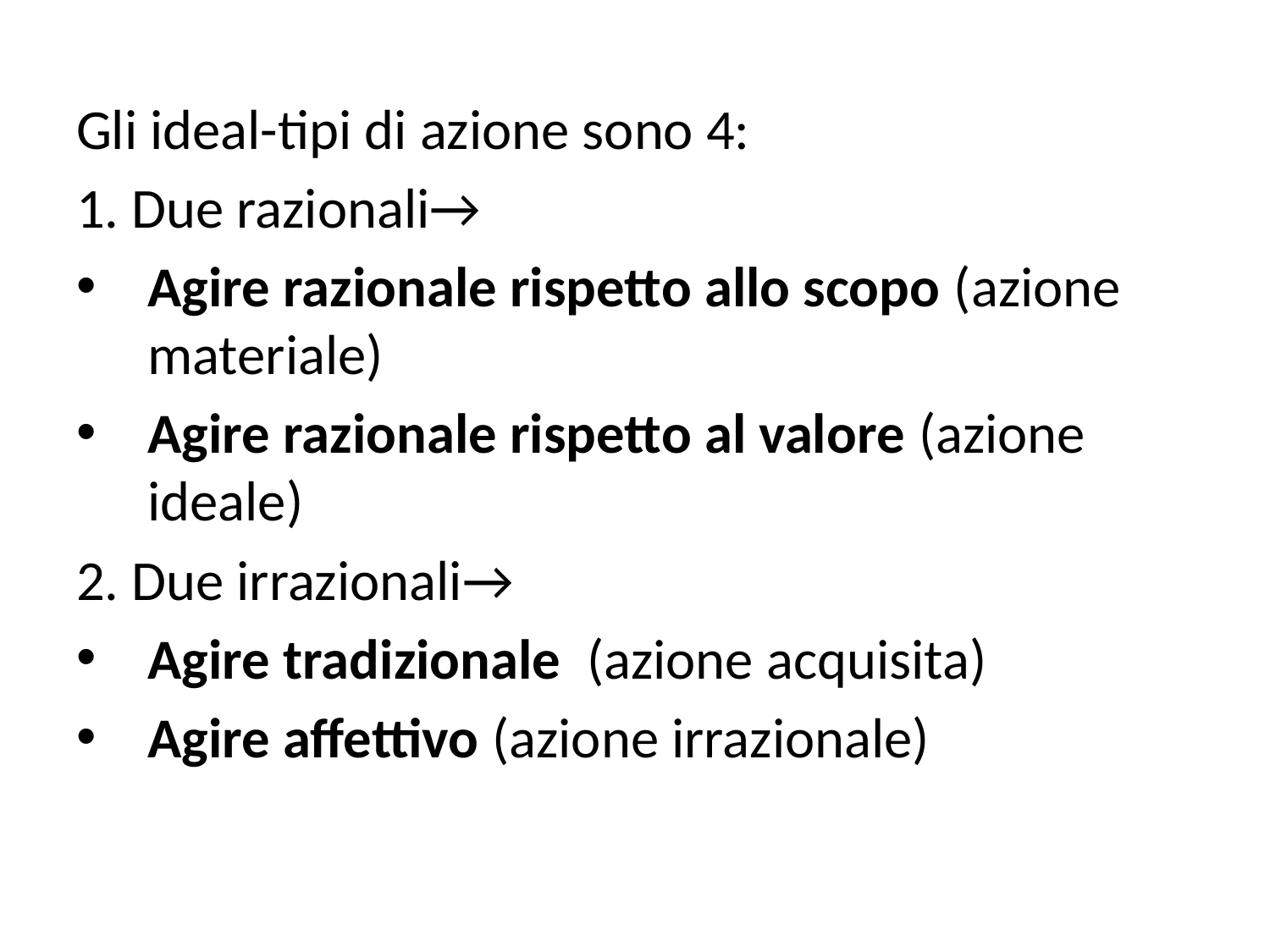

Gli ideal-tipi di azione sono 4:
1. Due razionali→
Agire razionale rispetto allo scopo (azione materiale)
Agire razionale rispetto al valore (azione ideale)
2. Due irrazionali→
Agire tradizionale  (azione acquisita)
Agire affettivo (azione irrazionale)